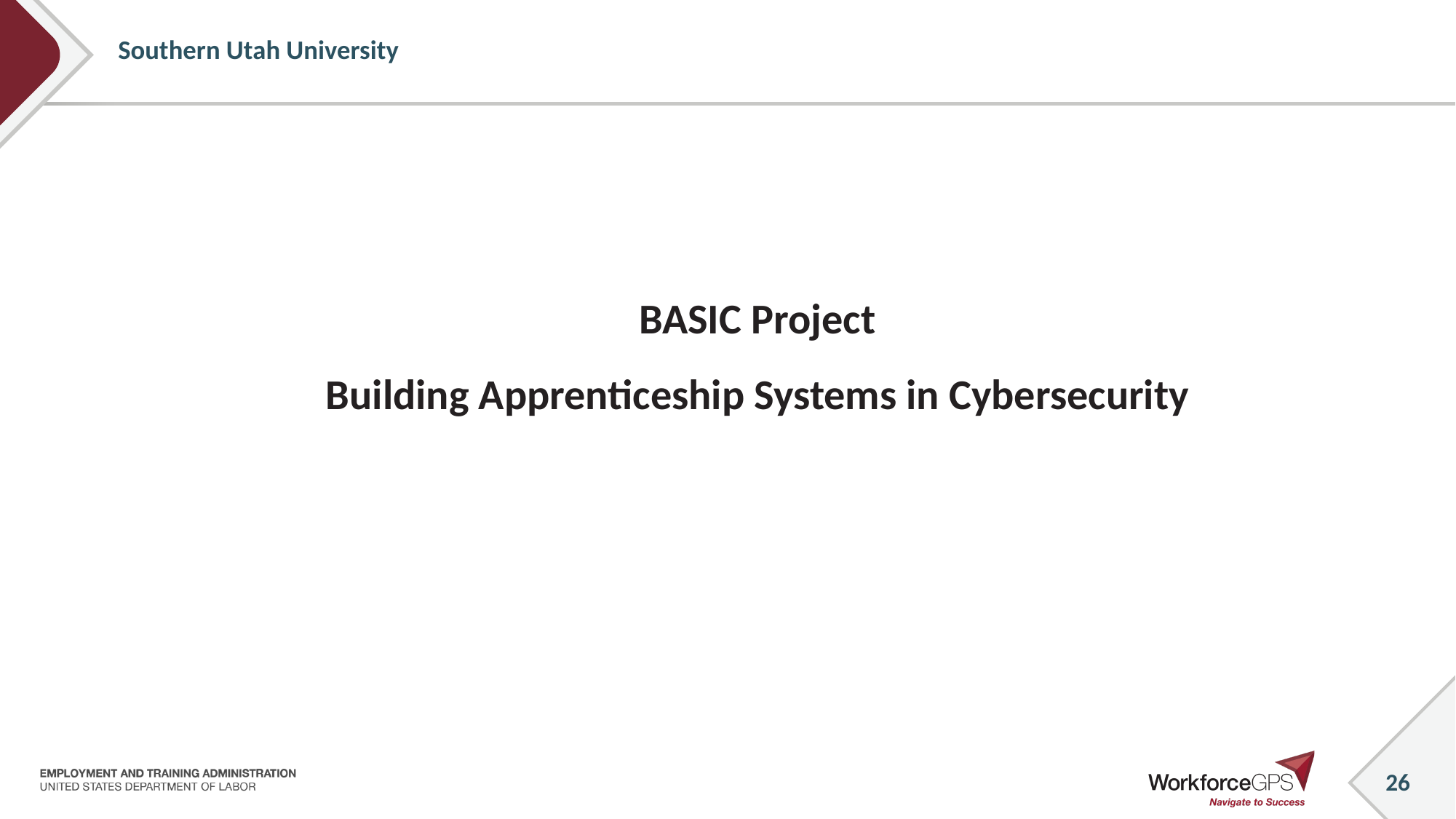

# Southern Utah University

BASIC Project
Building Apprenticeship Systems in Cybersecurity

26